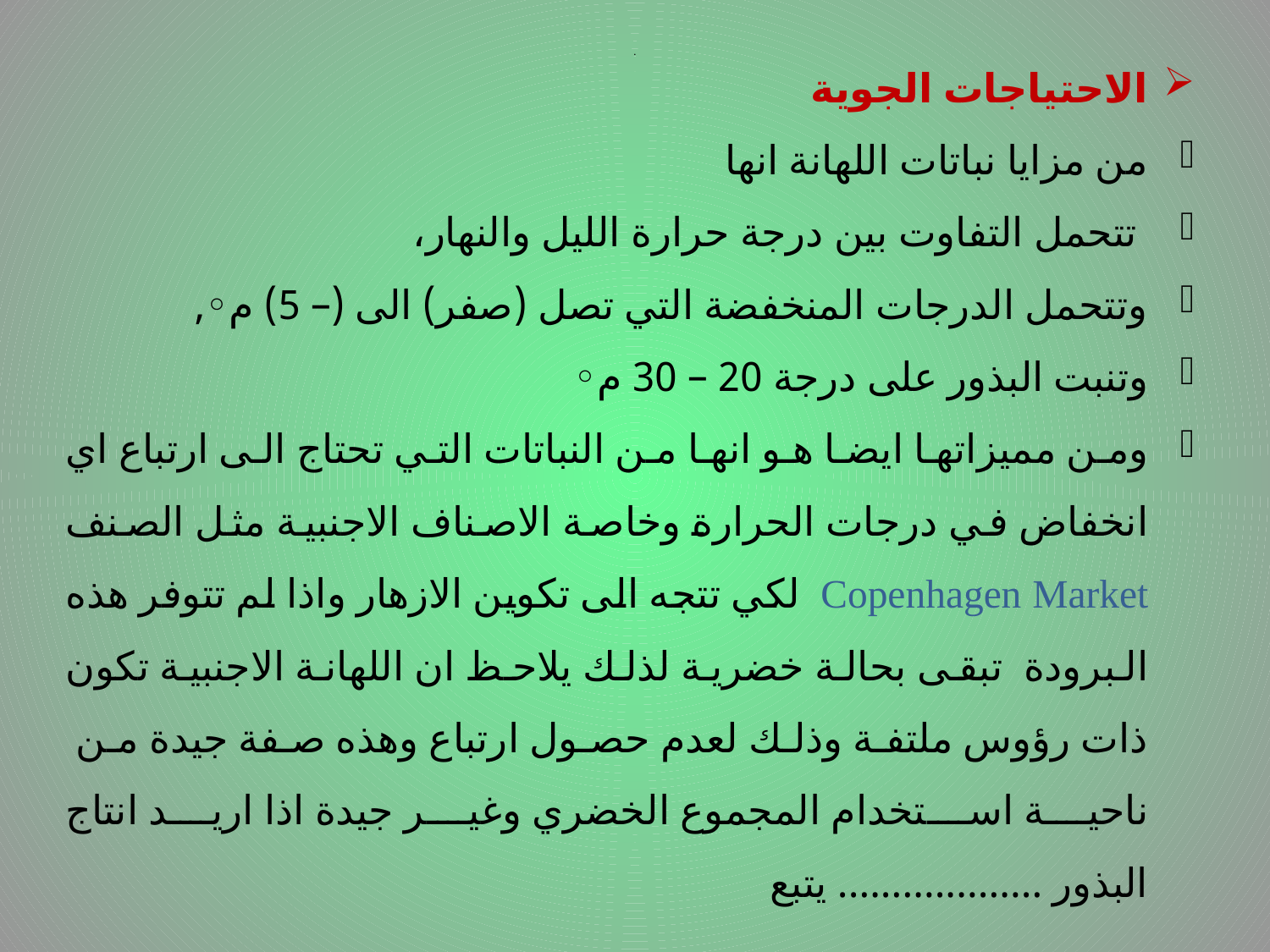

الاحتياجات الجوية
من مزايا نباتات اللهانة انها
 تتحمل التفاوت بين درجة حرارة الليل والنهار،
وتتحمل الدرجات المنخفضة التي تصل (صفر) الى (– 5) م◦,
وتنبت البذور على درجة 20 – 30 م◦
ومن مميزاتها ايضا هو انها من النباتات التي تحتاج الى ارتباع اي انخفاض في درجات الحرارة وخاصة الاصناف الاجنبية مثل الصنف Copenhagen Market  لكي تتجه الى تكوين الازهار واذا لم تتوفر هذه البرودة  تبقى بحالة خضرية لذلك يلاحظ ان اللهانة الاجنبية تكون ذات رؤوس ملتفة وذلك لعدم حصول ارتباع وهذه صفة جيدة من  ناحية استخدام المجموع الخضري وغير جيدة اذا اريد انتاج البذور ................... يتبع
# .